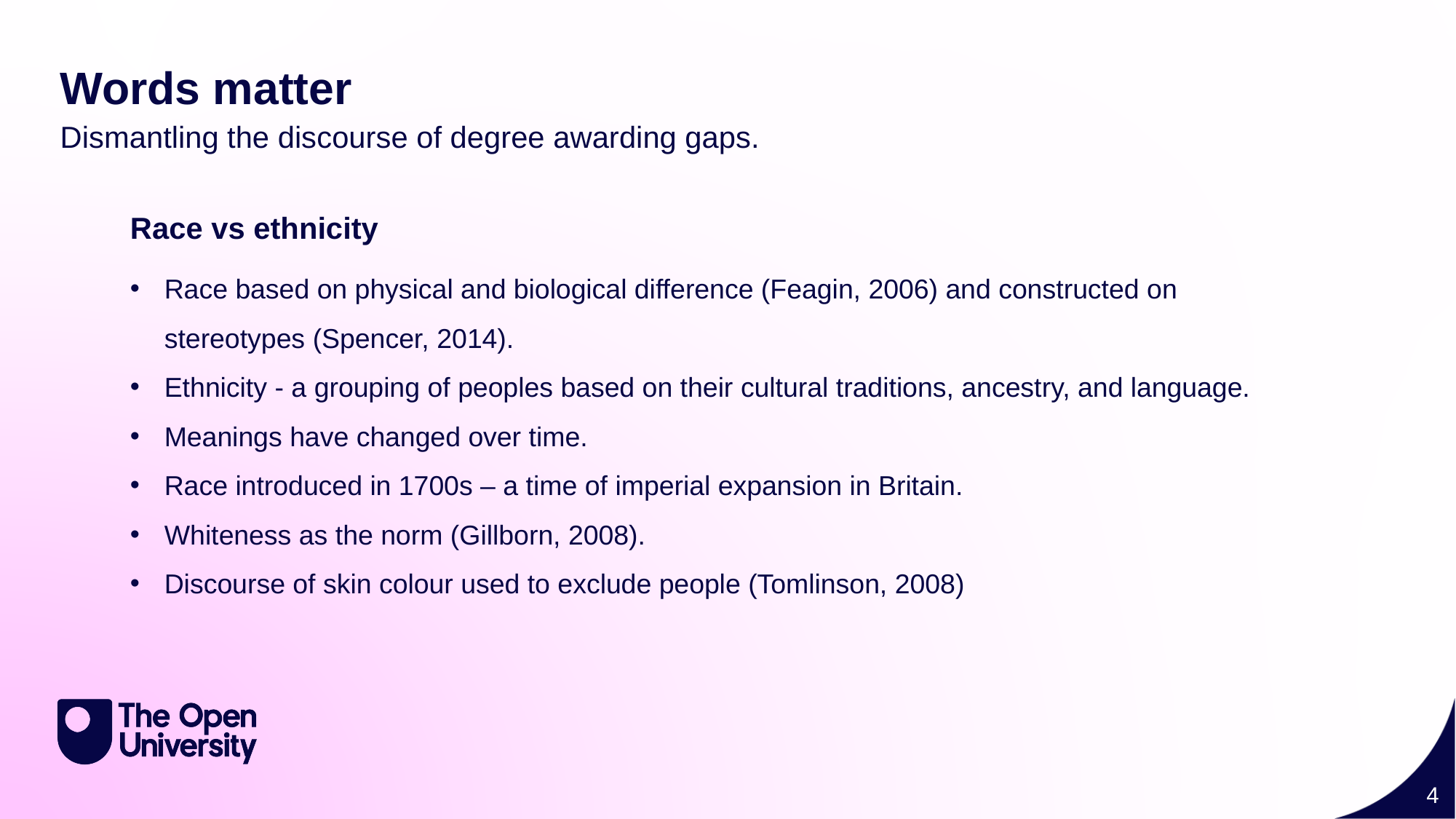

Slide Title 4
Words matter
Dismantling the discourse of degree awarding gaps.
Race vs ethnicity
Race based on physical and biological difference (Feagin, 2006) and constructed on stereotypes (Spencer, 2014).
Ethnicity - a grouping of peoples based on their cultural traditions, ancestry, and language.
Meanings have changed over time.
Race introduced in 1700s – a time of imperial expansion in Britain.
Whiteness as the norm (Gillborn, 2008).
Discourse of skin colour used to exclude people (Tomlinson, 2008)